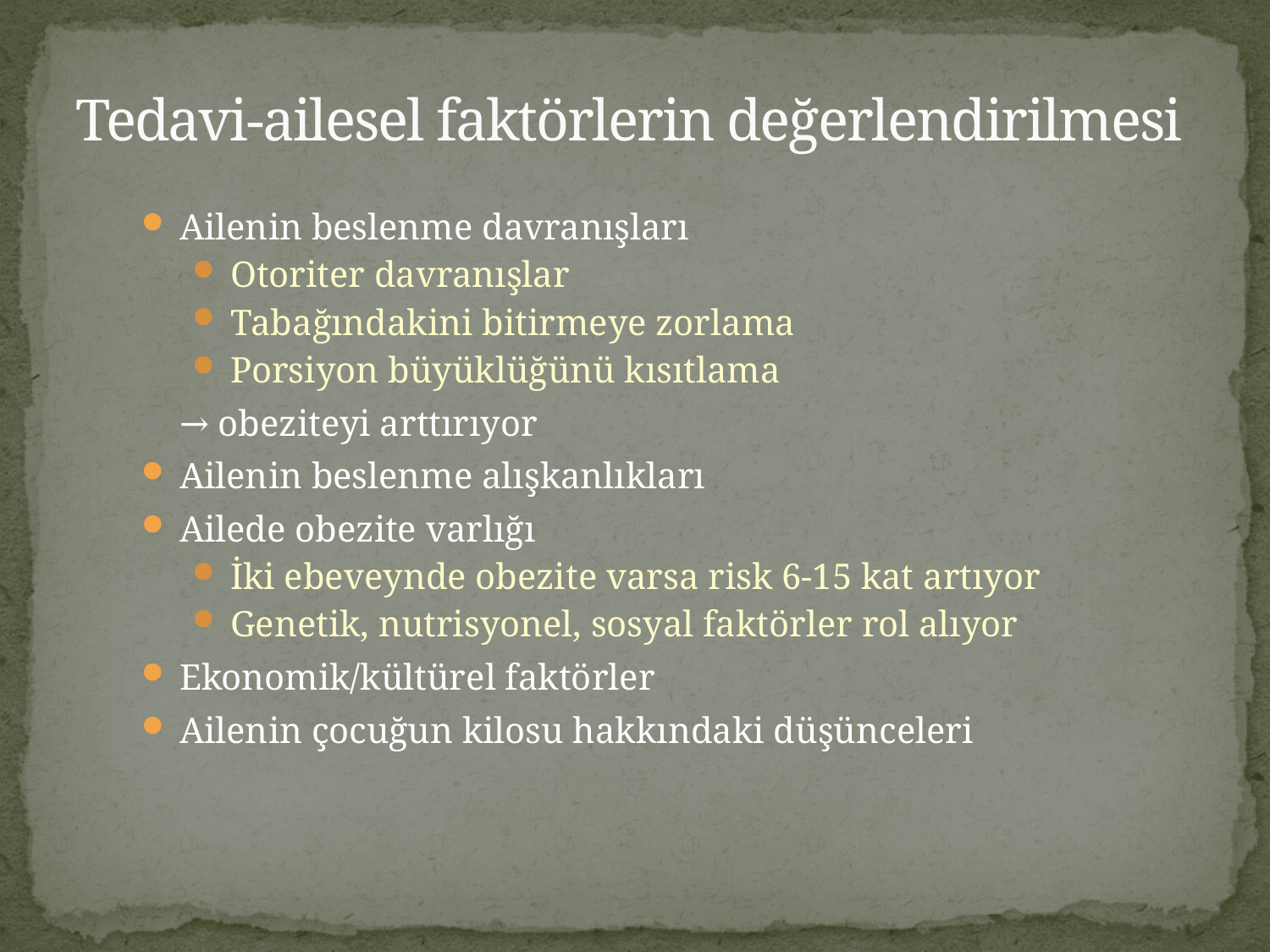

# Tedavi-ailesel faktörlerin değerlendirilmesi
Ailenin beslenme davranışları
Otoriter davranışlar
Tabağındakini bitirmeye zorlama
Porsiyon büyüklüğünü kısıtlama
	→ obeziteyi arttırıyor
Ailenin beslenme alışkanlıkları
Ailede obezite varlığı
İki ebeveynde obezite varsa risk 6-15 kat artıyor
Genetik, nutrisyonel, sosyal faktörler rol alıyor
Ekonomik/kültürel faktörler
Ailenin çocuğun kilosu hakkındaki düşünceleri